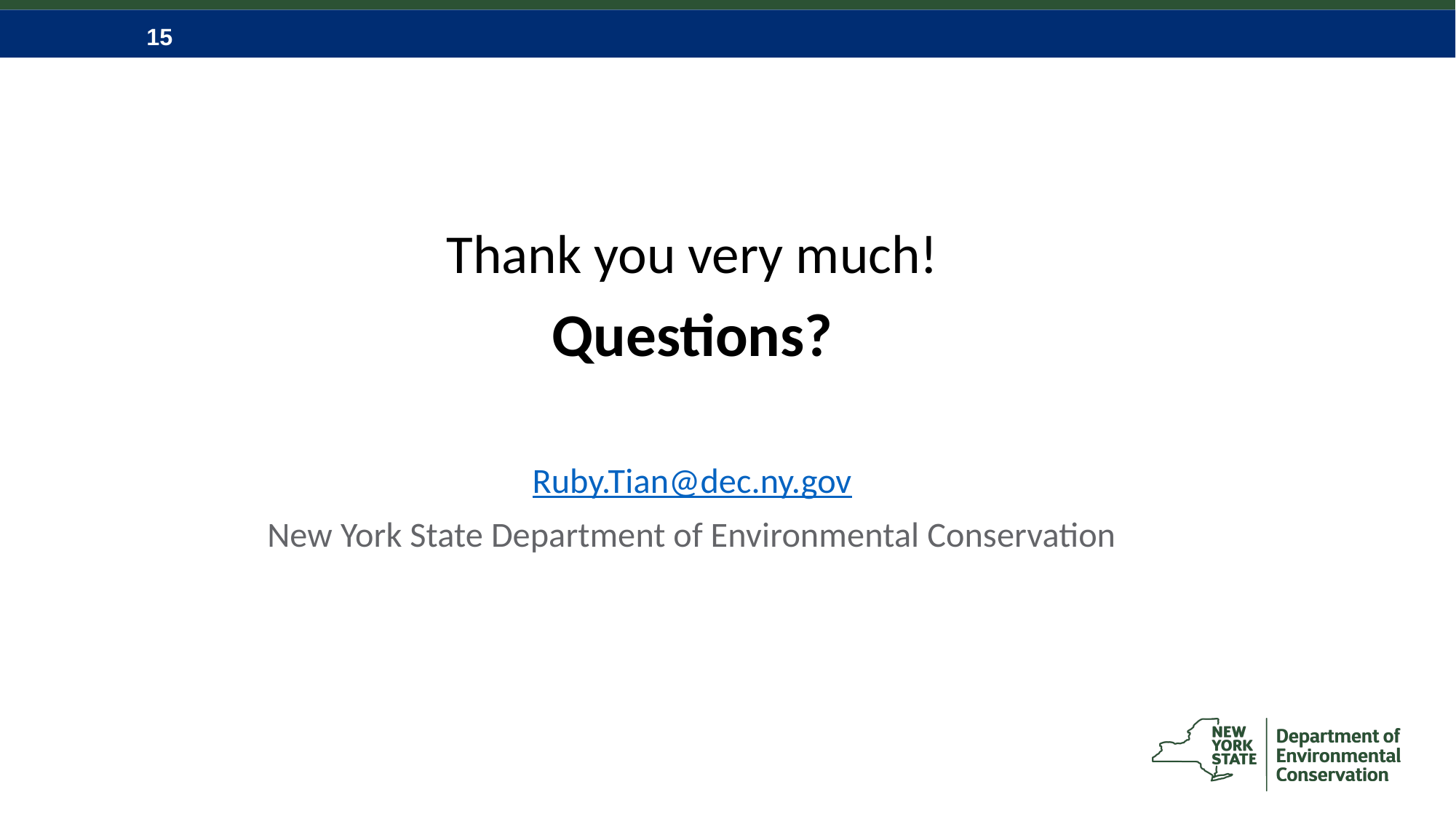

Thank you very much!
Questions?

Ruby.Tian@dec.ny.gov
New York State Department of Environmental Conservation